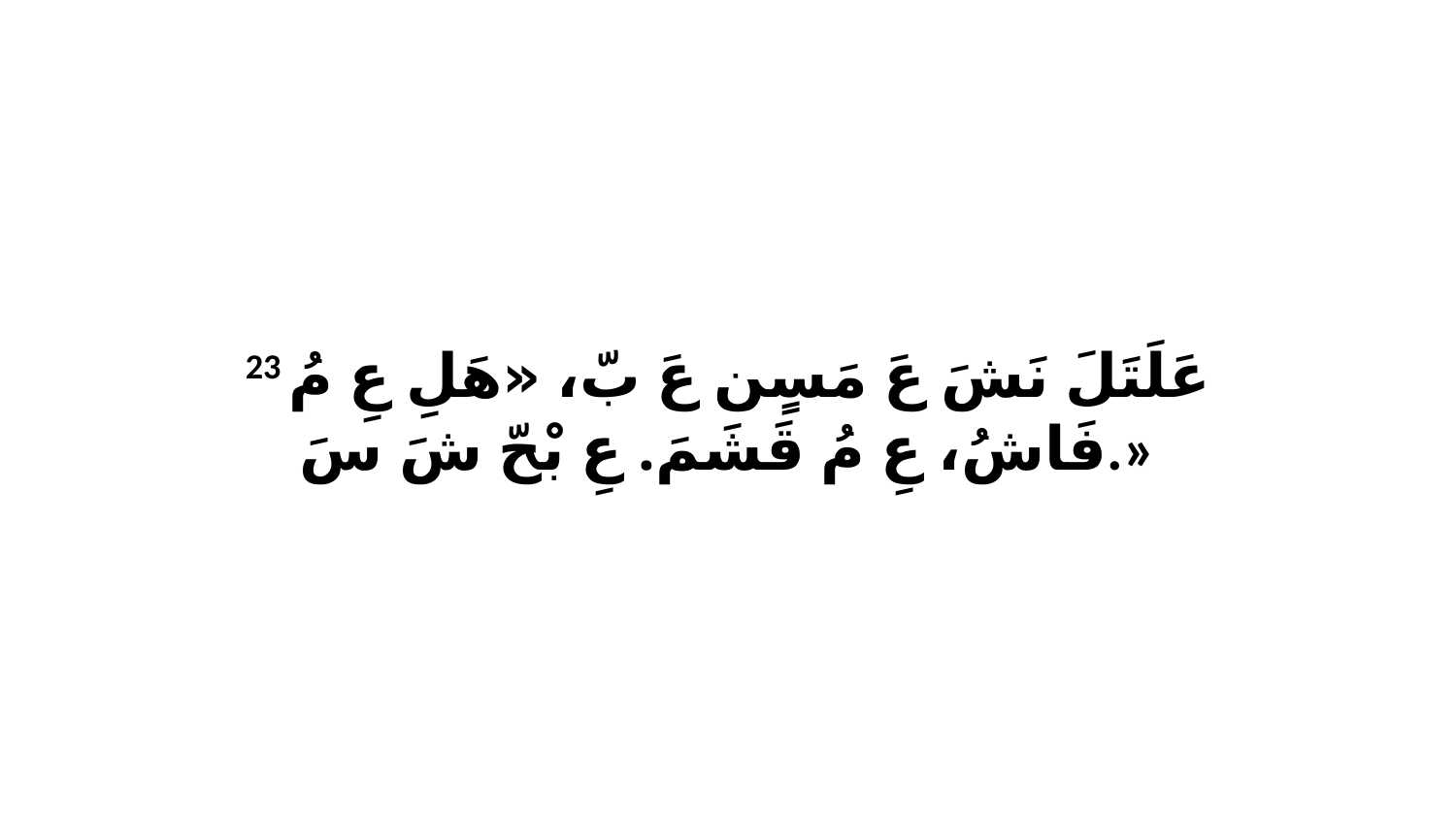

23 عَلَتَلَ نَشَ عَ مَسٍن عَ بّ، «هَلِ عِ مُ فَاشُ، عِ مُ قَشَمَ. عِ بْحّ شَ سَ.»